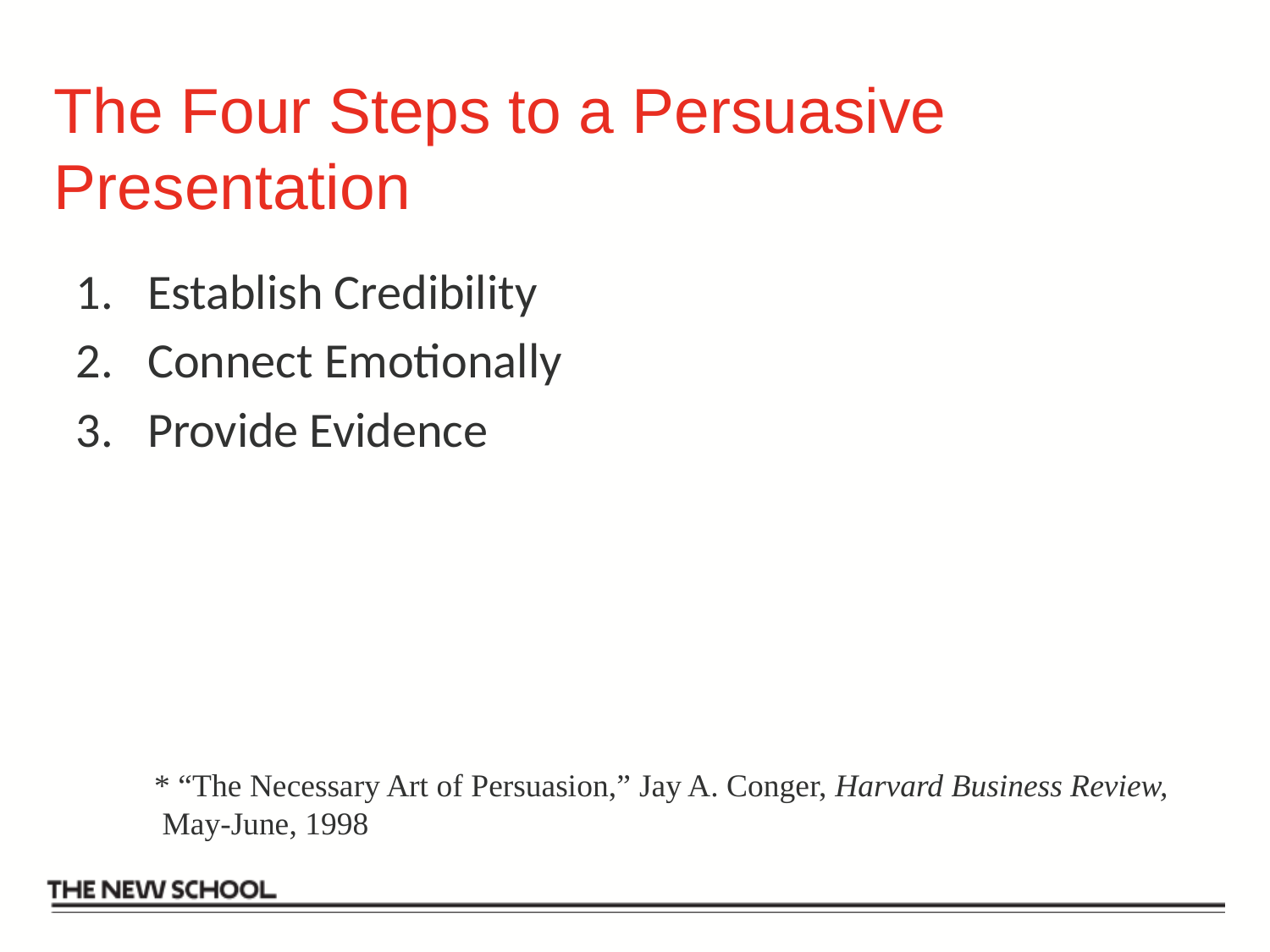

# The Four Steps to a Persuasive Presentation
Establish Credibility
Connect Emotionally
Provide Evidence

* “The Necessary Art of Persuasion,” Jay A. Conger, Harvard Business Review,
 May-June, 1998